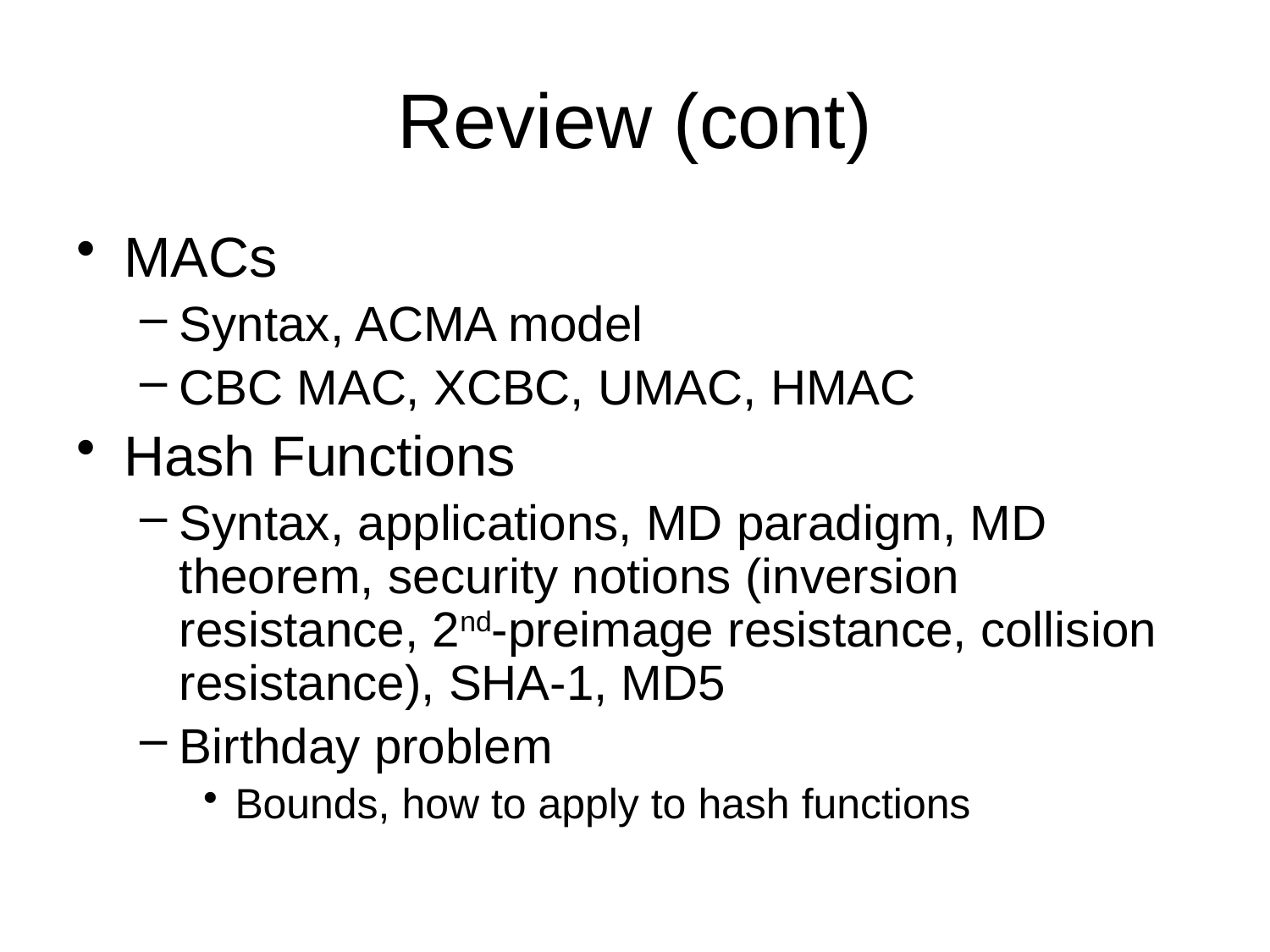

# Review (cont)
MACs
Syntax, ACMA model
CBC MAC, XCBC, UMAC, HMAC
Hash Functions
Syntax, applications, MD paradigm, MD theorem, security notions (inversion resistance, 2nd-preimage resistance, collision resistance), SHA-1, MD5
Birthday problem
Bounds, how to apply to hash functions